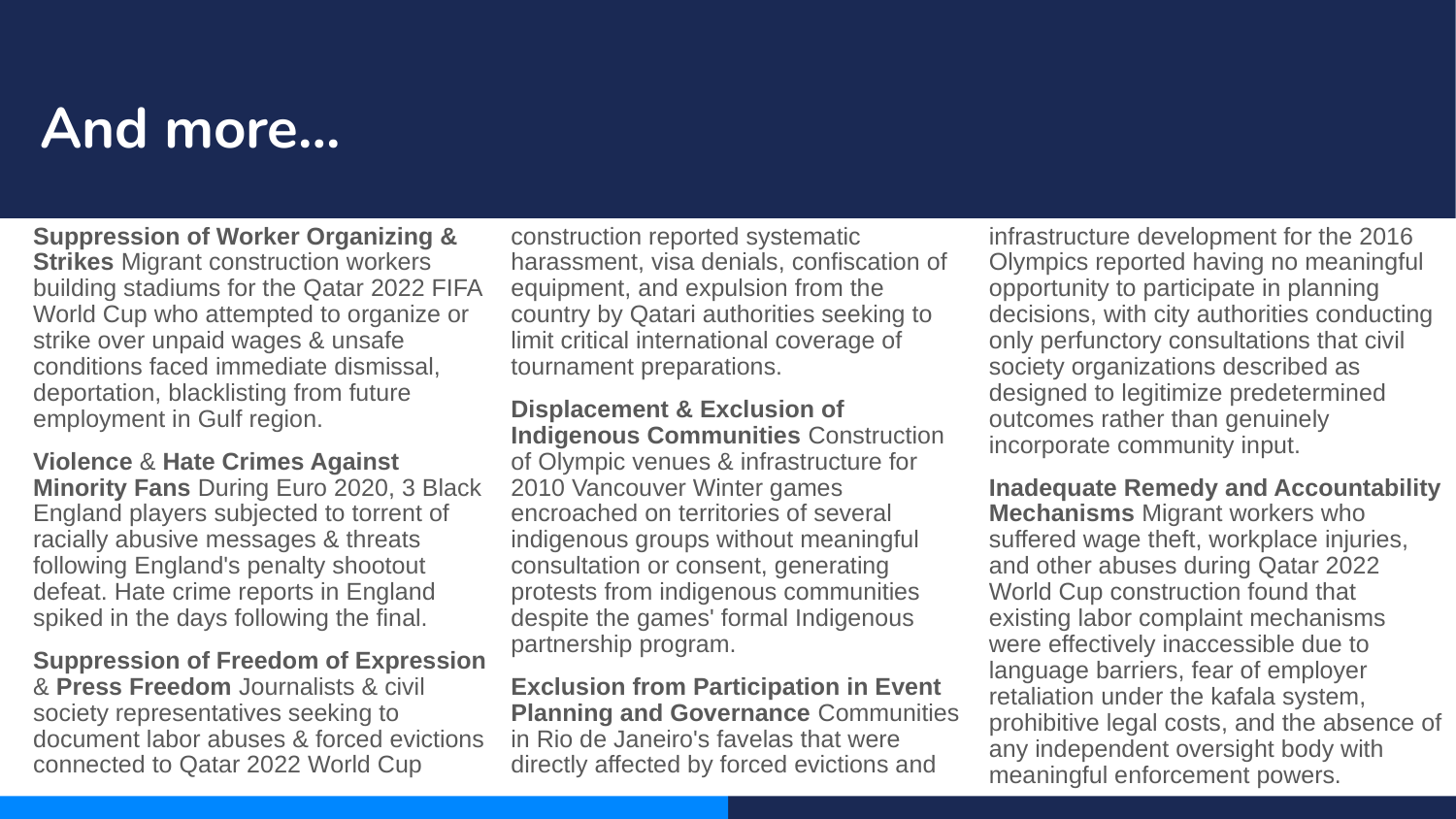

# And more…
Suppression of Worker Organizing & Strikes Migrant construction workers building stadiums for the Qatar 2022 FIFA World Cup who attempted to organize or strike over unpaid wages & unsafe conditions faced immediate dismissal, deportation, blacklisting from future employment in Gulf region.
Violence & Hate Crimes Against Minority Fans During Euro 2020, 3 Black England players subjected to torrent of racially abusive messages & threats following England's penalty shootout defeat. Hate crime reports in England spiked in the days following the final.
Suppression of Freedom of Expression & Press Freedom Journalists & civil society representatives seeking to document labor abuses & forced evictions connected to Qatar 2022 World Cup construction reported systematic harassment, visa denials, confiscation of equipment, and expulsion from the country by Qatari authorities seeking to limit critical international coverage of tournament preparations.
Displacement & Exclusion of Indigenous Communities Construction of Olympic venues & infrastructure for 2010 Vancouver Winter games encroached on territories of several indigenous groups without meaningful consultation or consent, generating protests from indigenous communities despite the games' formal Indigenous partnership program.
Exclusion from Participation in Event Planning and Governance Communities in Rio de Janeiro's favelas that were directly affected by forced evictions and infrastructure development for the 2016 Olympics reported having no meaningful opportunity to participate in planning decisions, with city authorities conducting only perfunctory consultations that civil society organizations described as designed to legitimize predetermined outcomes rather than genuinely incorporate community input.
Inadequate Remedy and Accountability Mechanisms Migrant workers who suffered wage theft, workplace injuries, and other abuses during Qatar 2022 World Cup construction found that existing labor complaint mechanisms were effectively inaccessible due to language barriers, fear of employer retaliation under the kafala system, prohibitive legal costs, and the absence of any independent oversight body with meaningful enforcement powers.